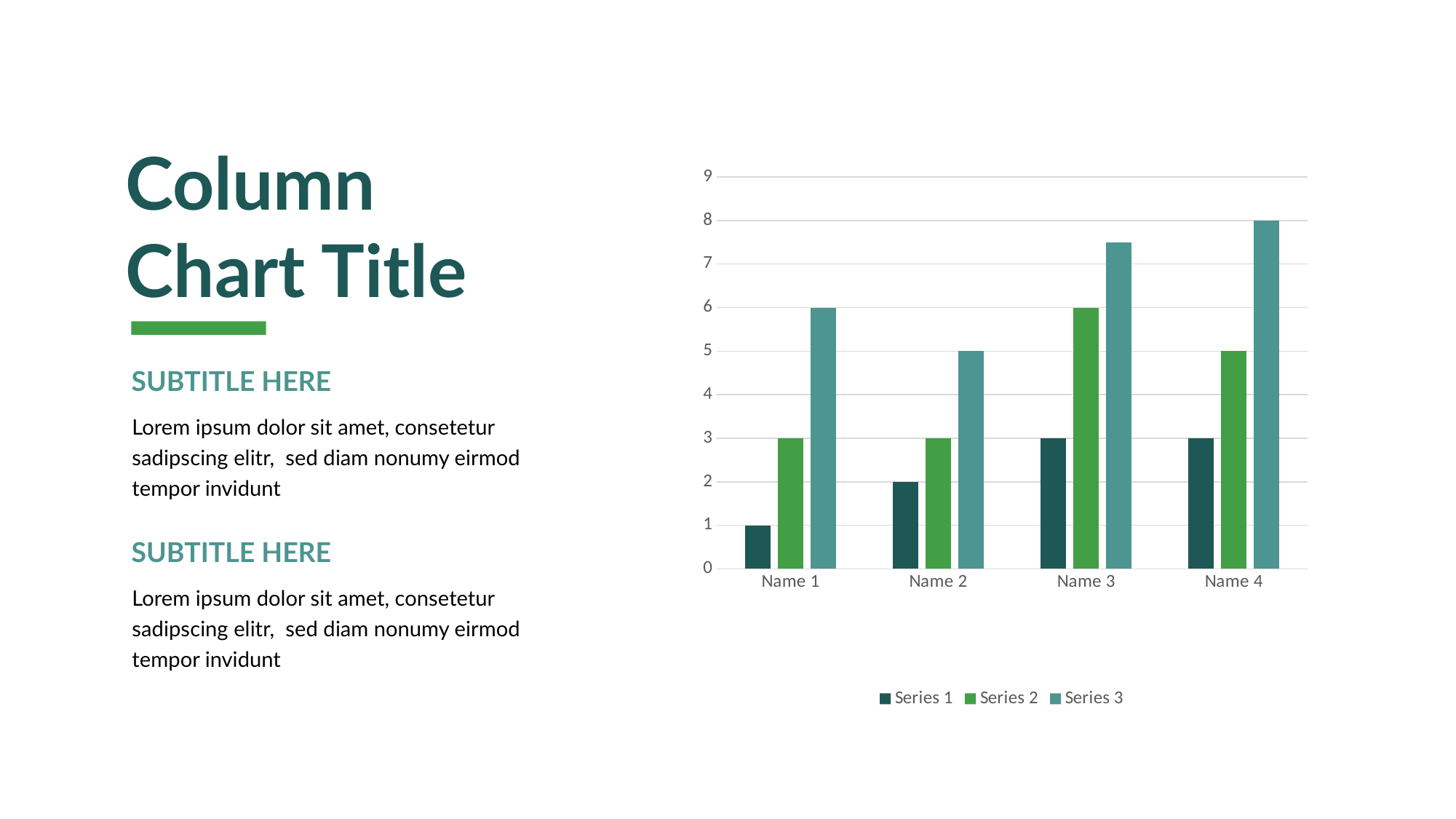

Column
Chart Title

### Chart

| Category | Series 1 | Series 2 | Series 3 |
|---|---|---|---|
| Name 1 | 1.0 | 3.0 | 6.0 |
| Name 2 | 2.0 | 3.0 | 5.0 |
| Name 3 | 3.0 | 6.0 | 7.5 |
| Name 4 | 3.0 | 5.0 | 8.0 |
SUBTITLE HERE
Lorem ipsum dolor sit amet, consetetur sadipscing elitr,  sed diam nonumy eirmod tempor invidunt
SUBTITLE HERE
Lorem ipsum dolor sit amet, consetetur sadipscing elitr,  sed diam nonumy eirmod tempor invidunt